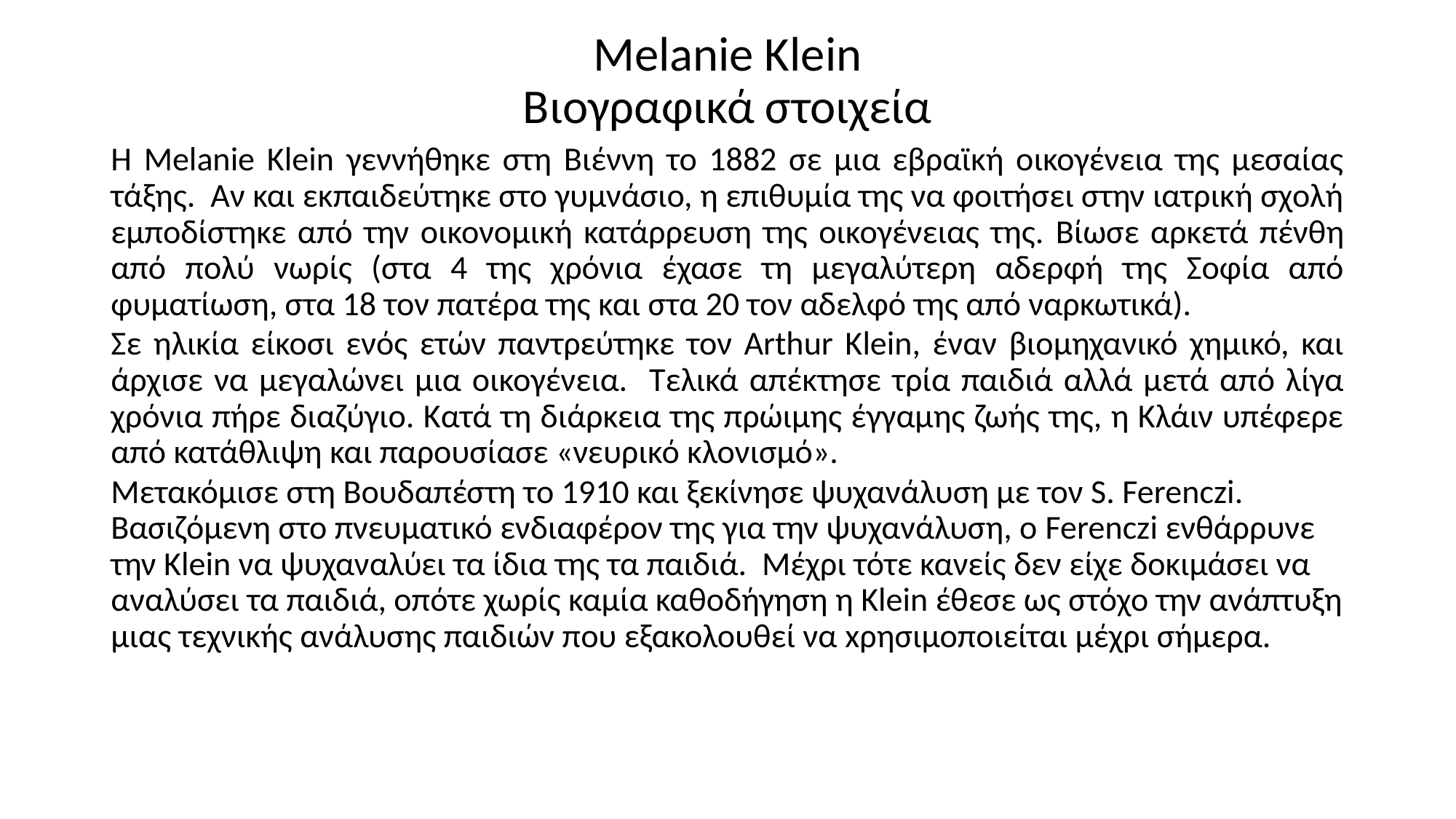

# Melanie Klein Βιογραφικά στοιχεία
Η Melanie Klein γεννήθηκε στη Βιέννη το 1882 σε μια εβραϊκή οικογένεια της μεσαίας τάξης.  Αν και εκπαιδεύτηκε στο γυμνάσιο, η επιθυμία της να φοιτήσει στην ιατρική σχολή εμποδίστηκε από την οικονομική κατάρρευση της οικογένειας της. Bίωσε αρκετά πένθη από πολύ νωρίς (στα 4 της χρόνια έχασε τη μεγαλύτερη αδερφή της Σοφία από φυματίωση, στα 18 τον πατέρα της και στα 20 τον αδελφό της από ναρκωτικά).
Σε ηλικία είκοσι ενός ετών παντρεύτηκε τον Arthur Klein, έναν βιομηχανικό χημικό, και άρχισε να μεγαλώνει μια οικογένεια.  Τελικά απέκτησε τρία παιδιά αλλά μετά από λίγα χρόνια πήρε διαζύγιο. Κατά τη διάρκεια της πρώιμης έγγαμης ζωής της, η Κλάιν υπέφερε από κατάθλιψη και παρουσίασε «νευρικό κλονισμό».
Μετακόμισε στη Βουδαπέστη το 1910 και ξεκίνησε ψυχανάλυση με τον S. Ferenczi. Βασιζόμενη στο πνευματικό ενδιαφέρον της για την ψυχανάλυση, ο Ferenczi ενθάρρυνε την Klein να ψυχαναλύει τα ίδια της τα παιδιά.  Μέχρι τότε κανείς δεν είχε δοκιμάσει να αναλύσει τα παιδιά, οπότε χωρίς καμία καθοδήγηση η Klein έθεσε ως στόχο την ανάπτυξη μιας τεχνικής ανάλυσης παιδιών που εξακολουθεί να xρησιμοποιείται μέχρι σήμερα.